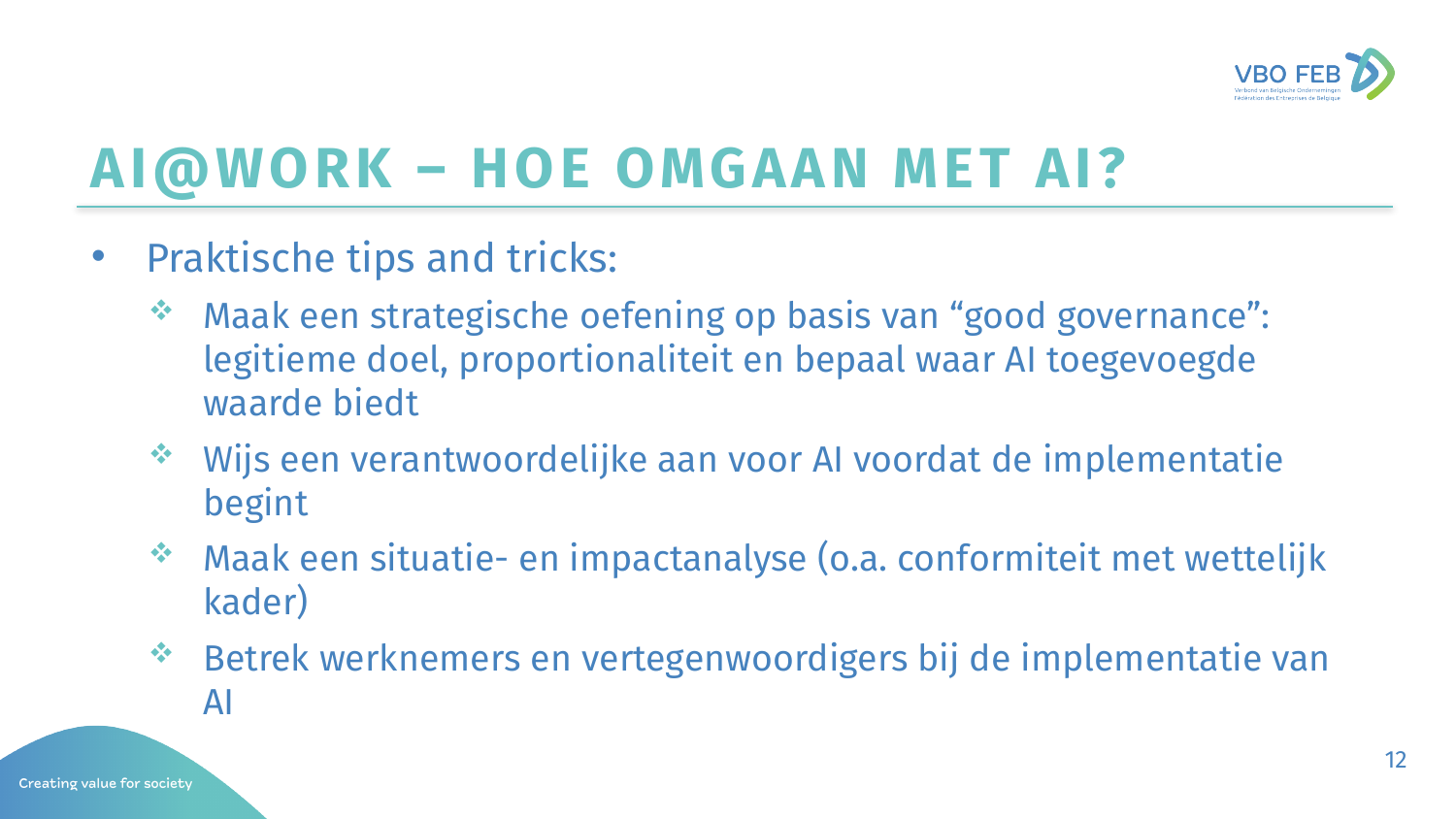

# ai@work – hoe omgaan met AI?
Praktische tips and tricks:
Maak een strategische oefening op basis van “good governance”: legitieme doel, proportionaliteit en bepaal waar AI toegevoegde waarde biedt
Wijs een verantwoordelijke aan voor AI voordat de implementatie begint
Maak een situatie- en impactanalyse (o.a. conformiteit met wettelijk kader)
Betrek werknemers en vertegenwoordigers bij de implementatie van AI

12